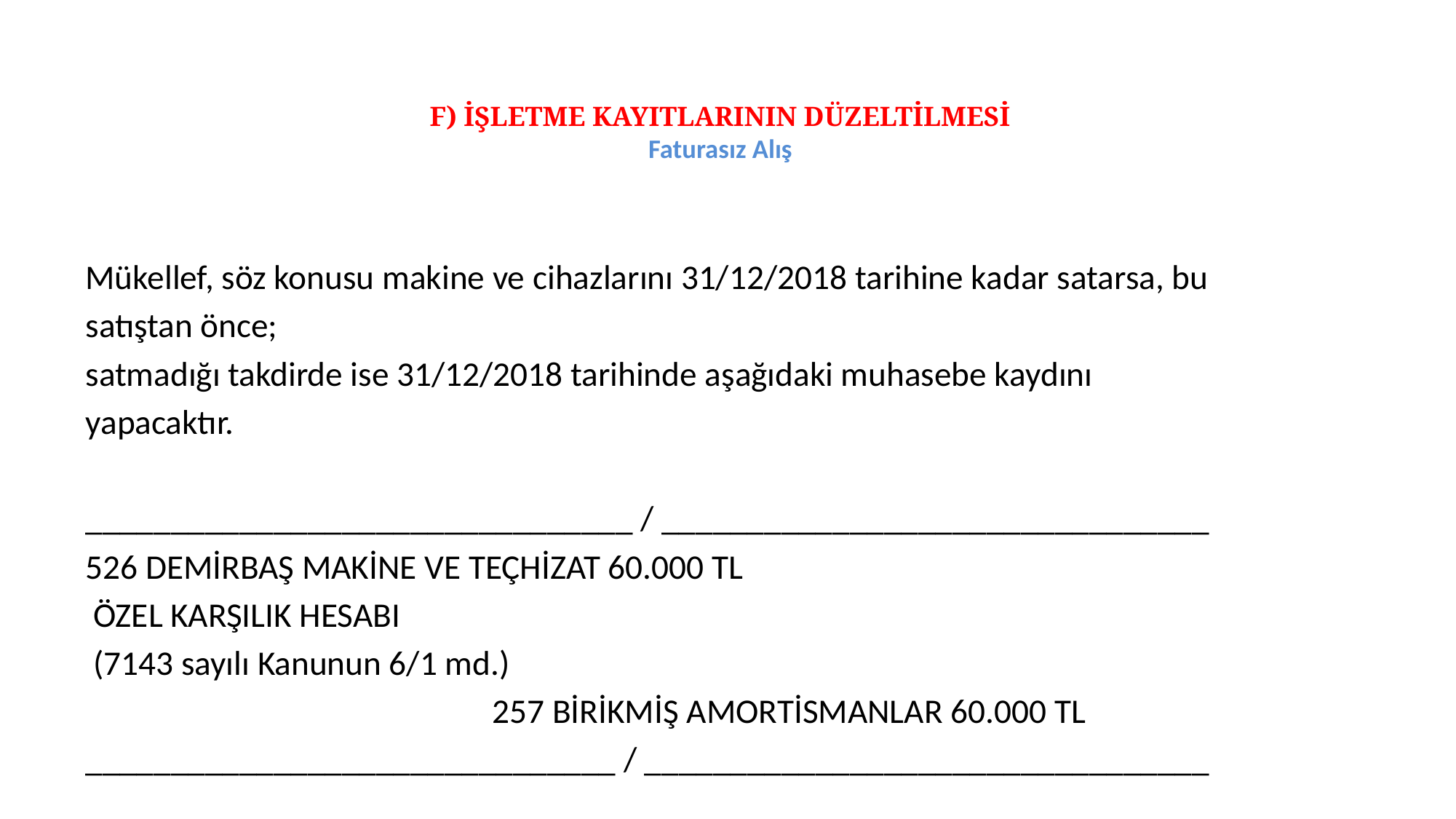

# F) İŞLETME KAYITLARININ DÜZELTİLMESİ Faturasız Alış
Mükellef, söz konusu makine ve cihazlarını 31/12/2018 tarihine kadar satarsa, bu
satıştan önce;
satmadığı takdirde ise 31/12/2018 tarihinde aşağıdaki muhasebe kaydını
yapacaktır.

________________________________ / ________________________________
526 DEMİRBAŞ MAKİNE VE TEÇHİZAT 60.000 TL
 ÖZEL KARŞILIK HESABI
 (7143 sayılı Kanunun 6/1 md.)
                                                    257 BİRİKMİŞ AMORTİSMANLAR 60.000 TL
_______________________________ / _________________________________